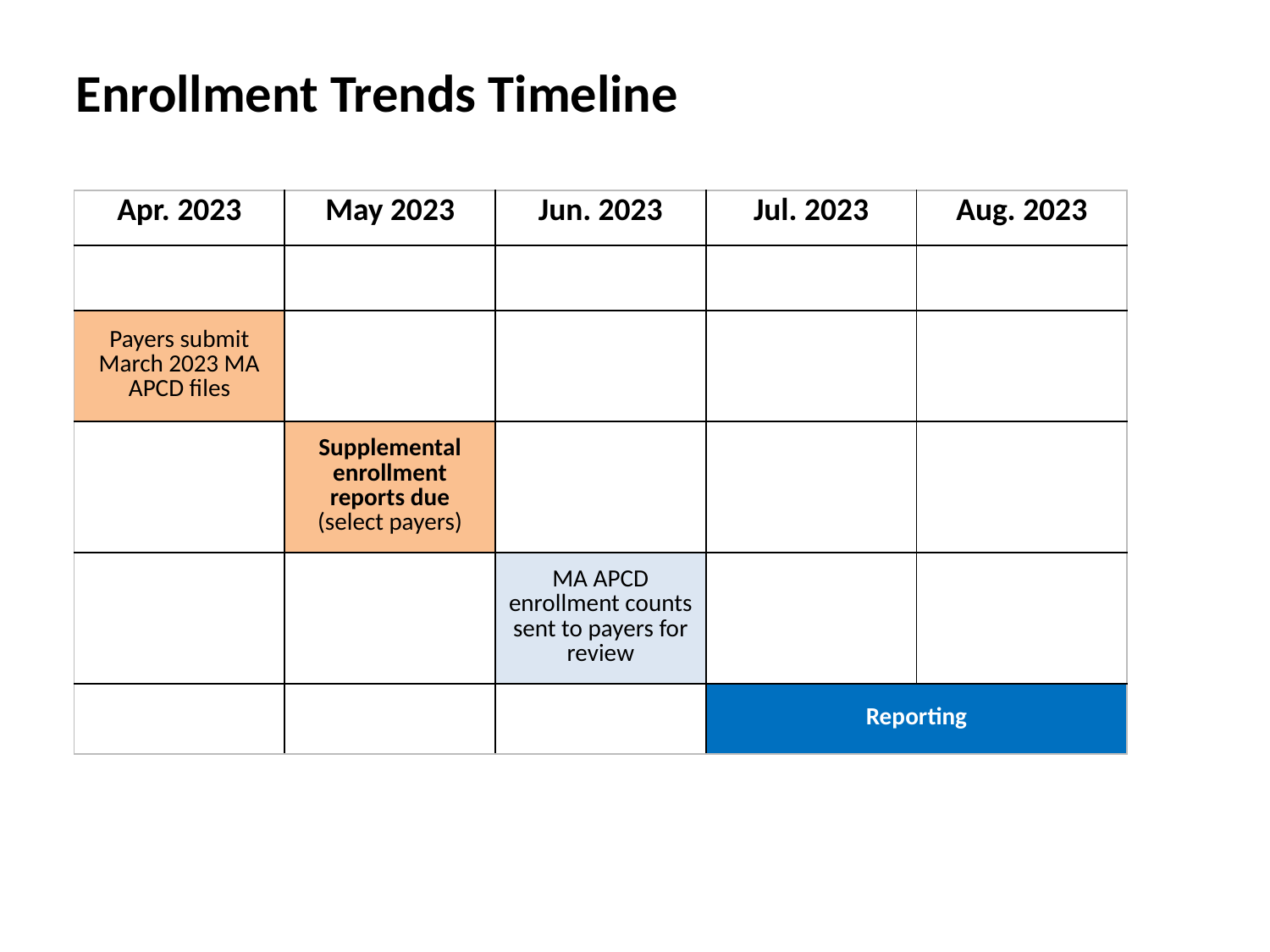

Enrollment Trends Timeline
| Apr. 2023 | May 2023 | Jun. 2023 | Jul. 2023 | Aug. 2023 |
| --- | --- | --- | --- | --- |
|  |  |  |  |  |
| Payers submit March 2023 MA APCD files |  |  |  |  |
|  | Supplemental enrollment reports due (select payers) |  |  |  |
|  |  | MA APCD enrollment counts sent to payers for review |  |  |
|  |  |  | Reporting |  |